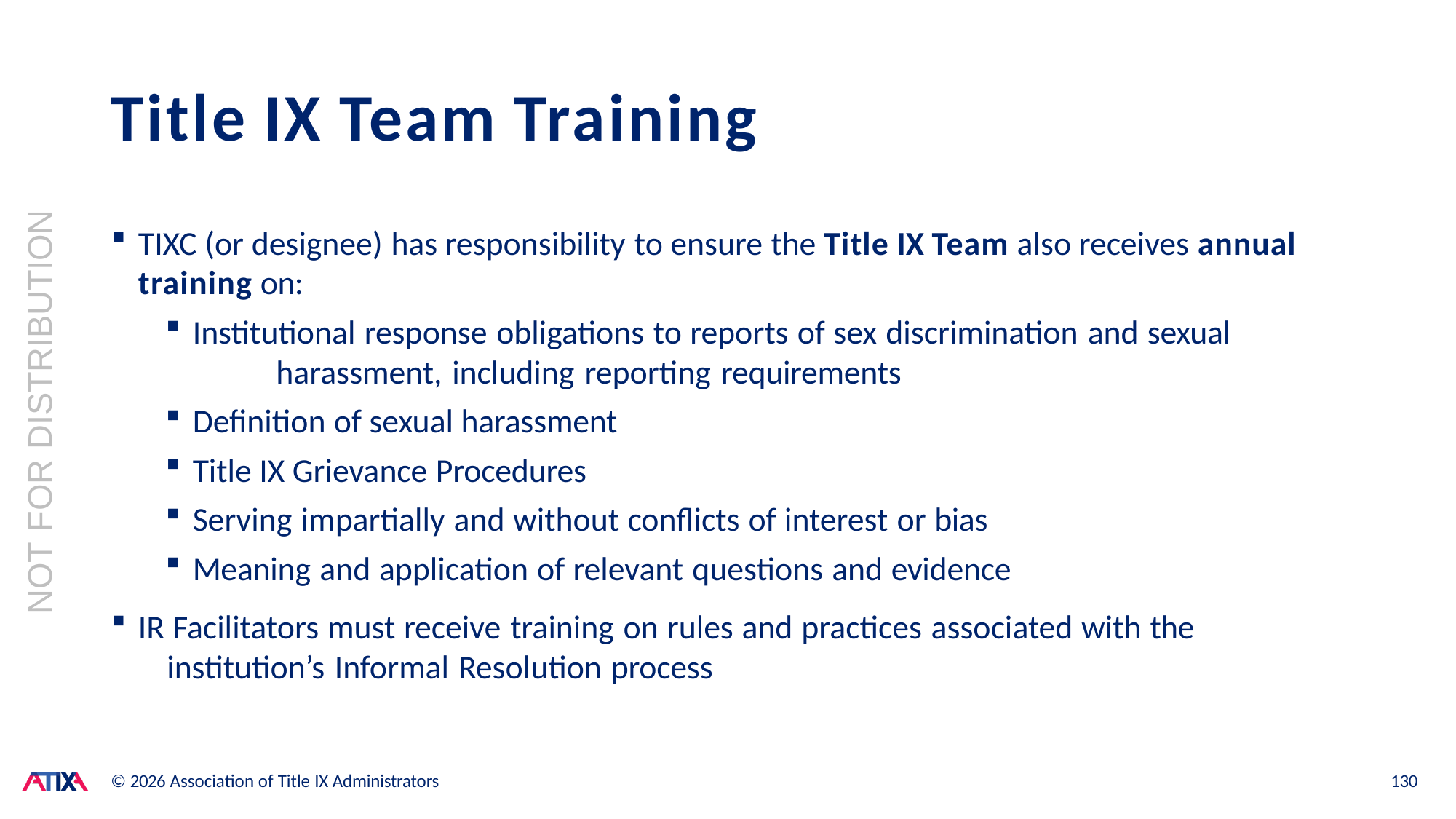

# Title IX Team Training
NOT FOR DISTRIBUTION
TIXC (or designee) has responsibility to ensure the Title IX Team also receives annual training on:
Institutional response obligations to reports of sex discrimination and sexual 	harassment, including reporting requirements
Definition of sexual harassment
Title IX Grievance Procedures
Serving impartially and without conflicts of interest or bias
Meaning and application of relevant questions and evidence
IR Facilitators must receive training on rules and practices associated with the 	institution’s Informal Resolution process
© 2026 Association of Title IX Administrators
130